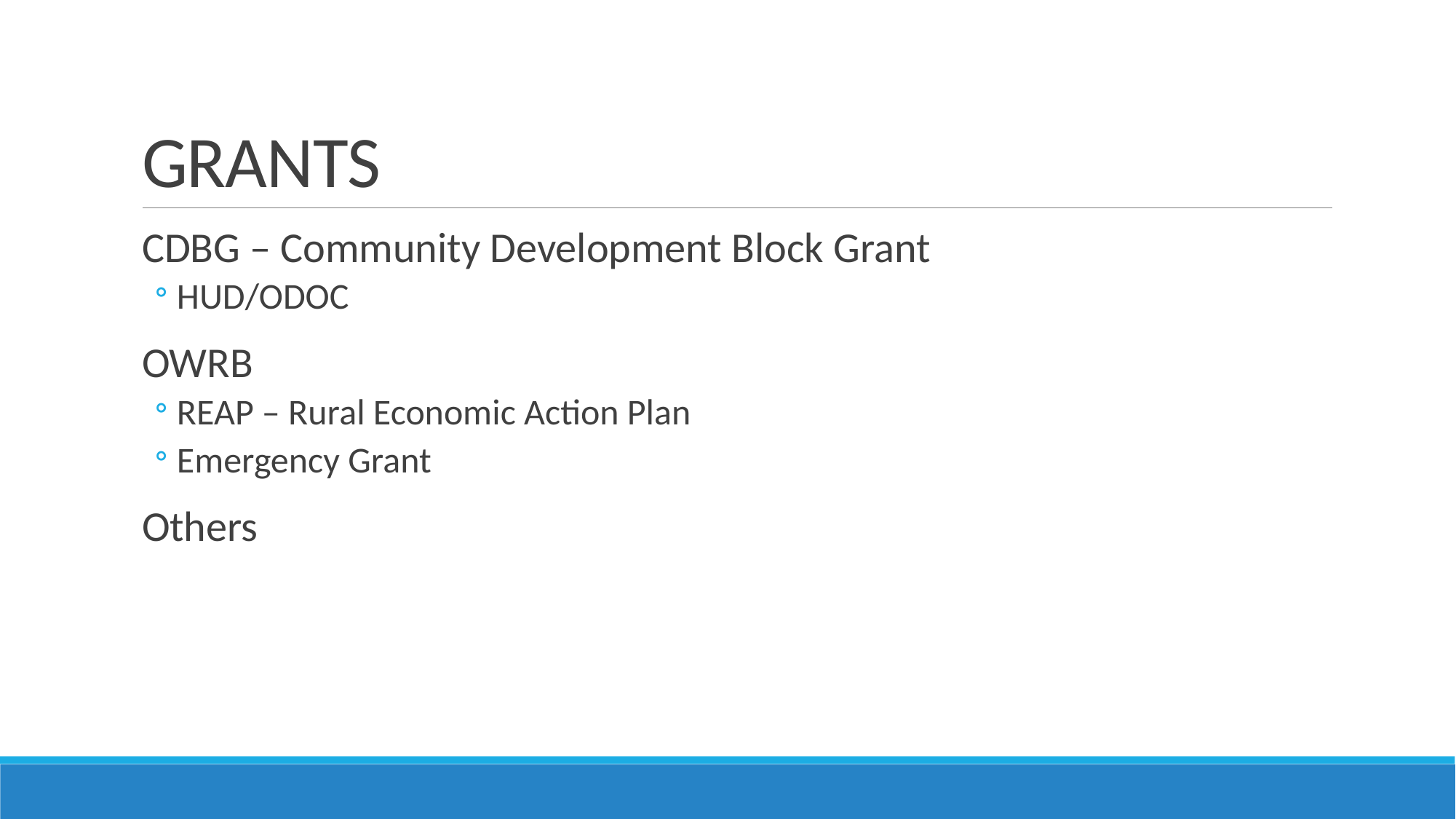

# GRANTS
CDBG – Community Development Block Grant
HUD/ODOC
OWRB
REAP – Rural Economic Action Plan
Emergency Grant
Others